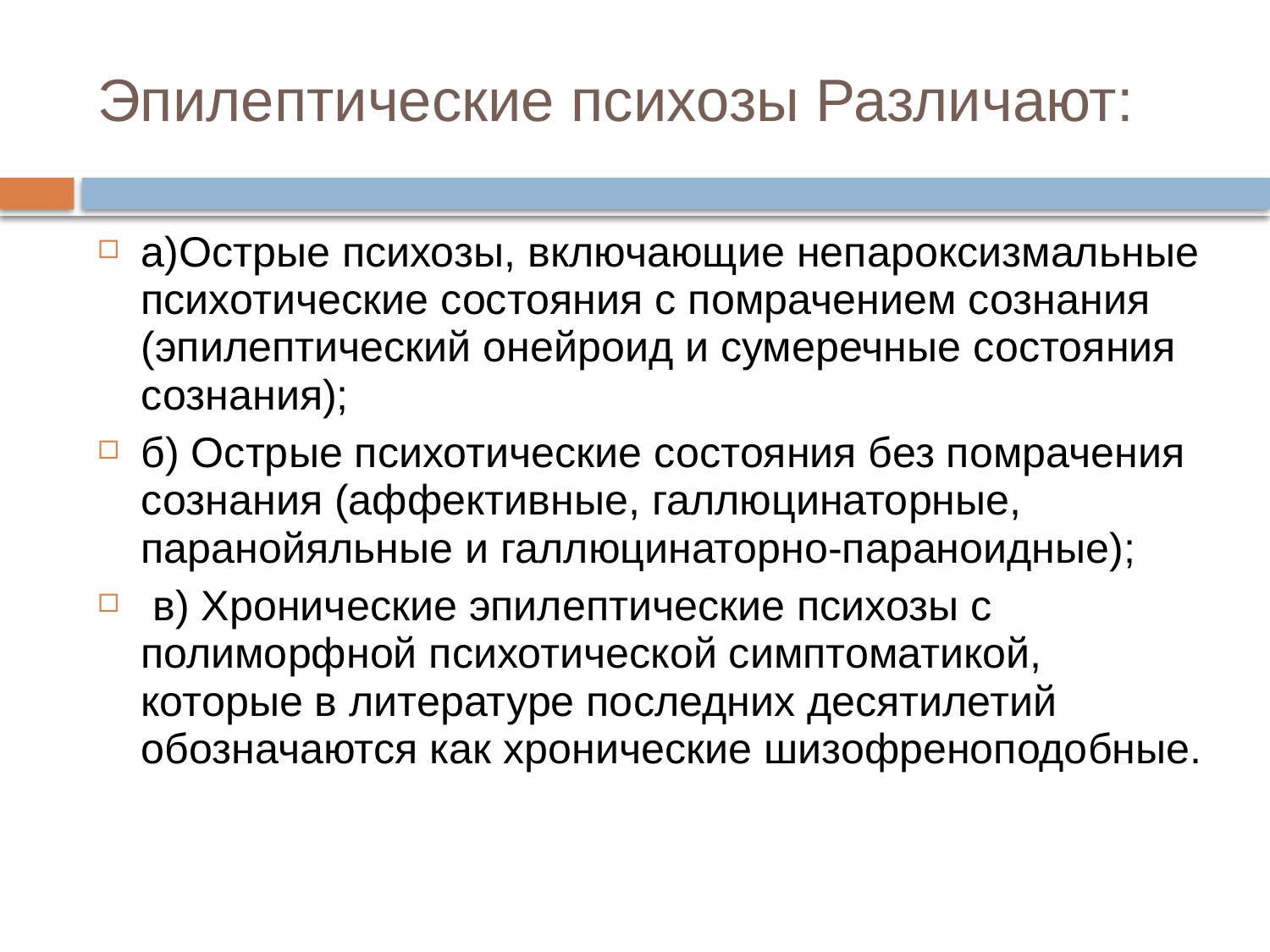

# Эпилептические психозы Различают:
а)Острые психозы, включающие непароксизмальные психотические состояния с помрачением сознания (эпилептический онейроид и сумеречные состояния сознания);
б) Острые психотические состояния без помрачения сознания (аффективные, галлюцинаторные, паранойяльные и галлюцинаторно-параноидные);
 в) Хронические эпилептические психозы с полиморфной психотической симптоматикой, которые в литературе последних десятилетий обозначаются как хронические шизофреноподобные.